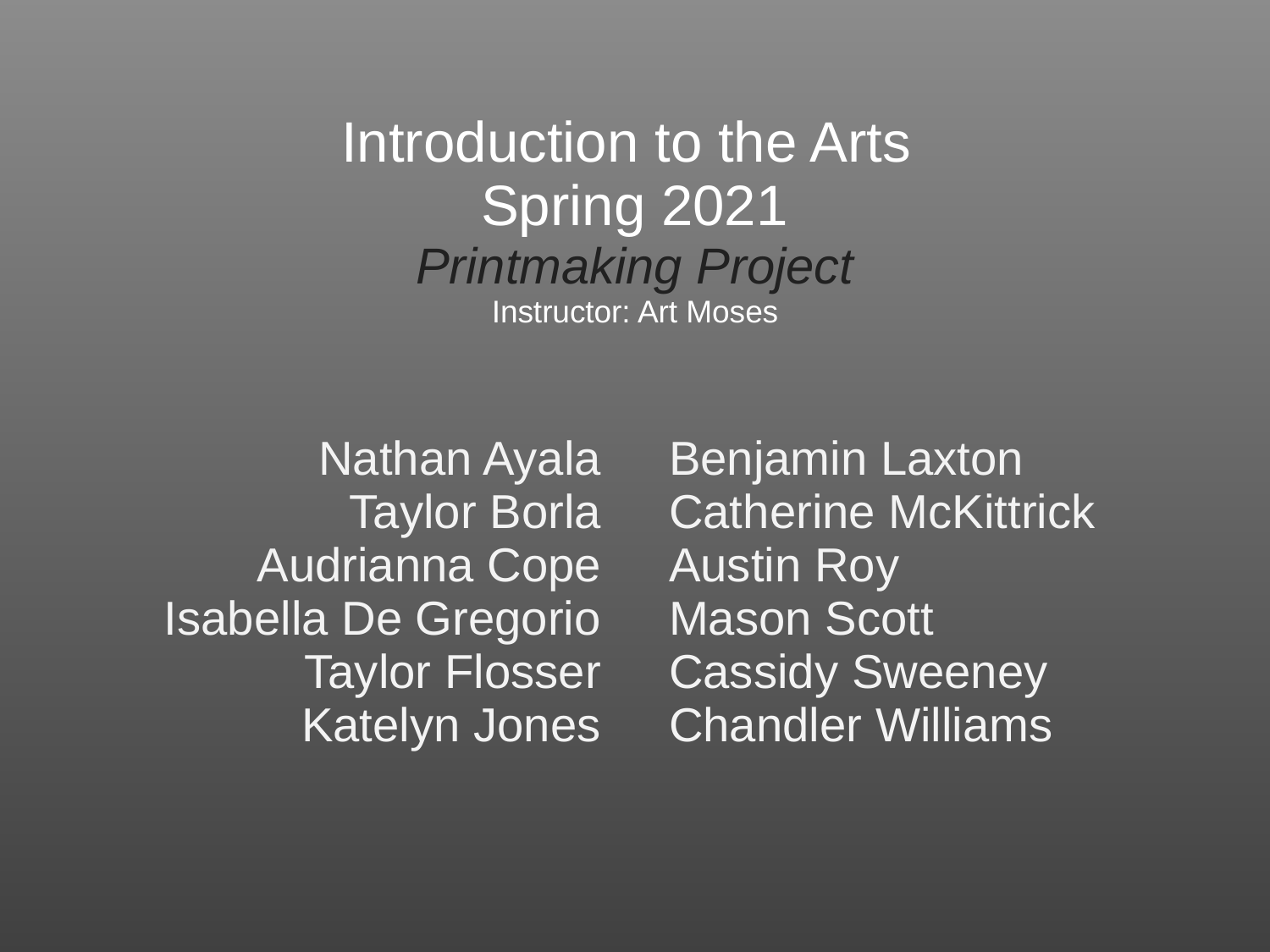

# Introduction to the Arts
Spring 2021
Printmaking Project
Instructor: Art Moses
Nathan Ayala
Taylor Borla
Audrianna Cope
Isabella De Gregorio
Taylor Flosser
Katelyn Jones
Benjamin Laxton
Catherine McKittrick
Austin Roy
Mason Scott
Cassidy Sweeney
Chandler Williams